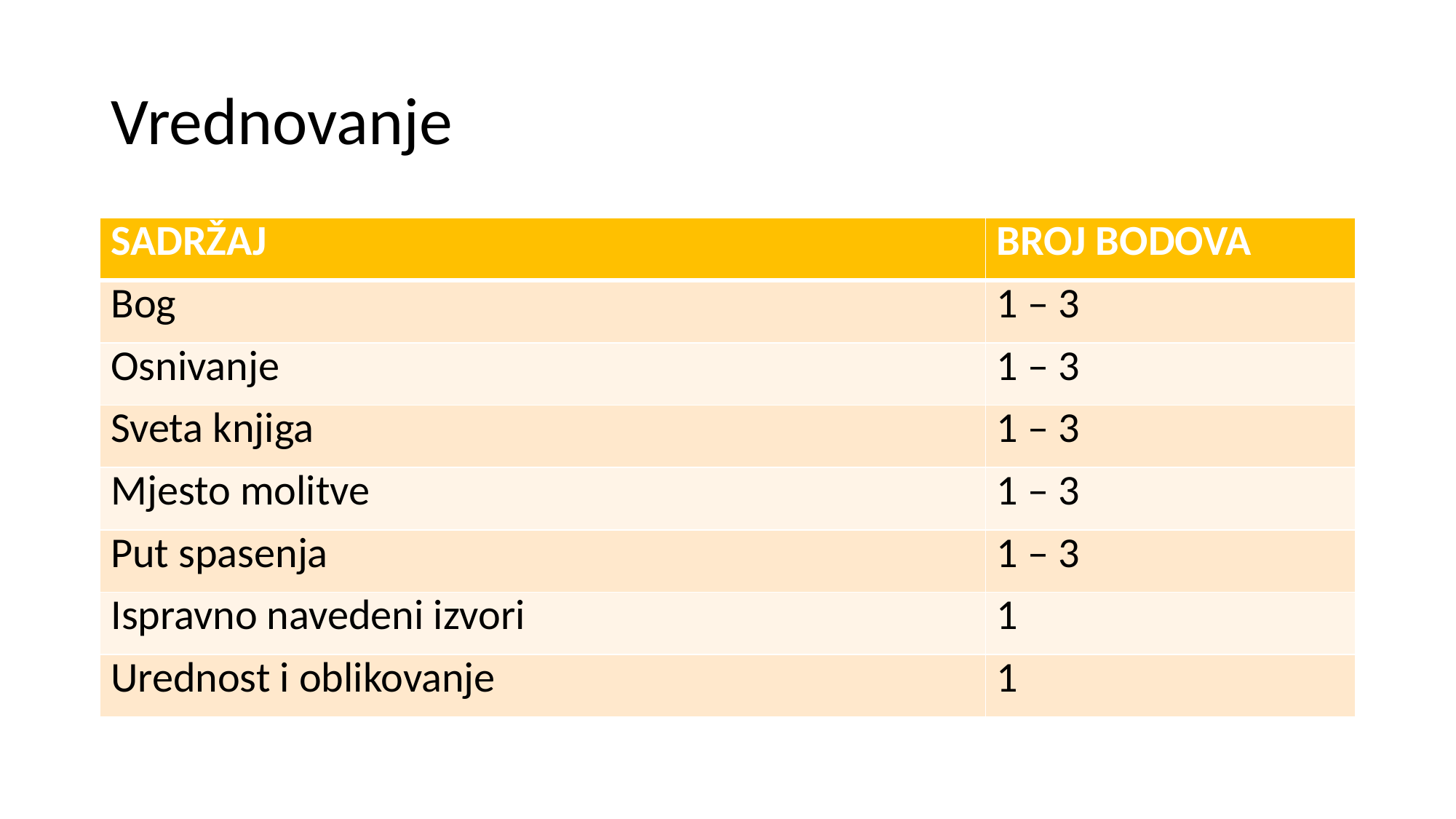

# Vrednovanje
| SADRŽAJ | BROJ BODOVA |
| --- | --- |
| Bog | 1 – 3 |
| Osnivanje | 1 – 3 |
| Sveta knjiga | 1 – 3 |
| Mjesto molitve | 1 – 3 |
| Put spasenja | 1 – 3 |
| Ispravno navedeni izvori | 1 |
| Urednost i oblikovanje | 1 |